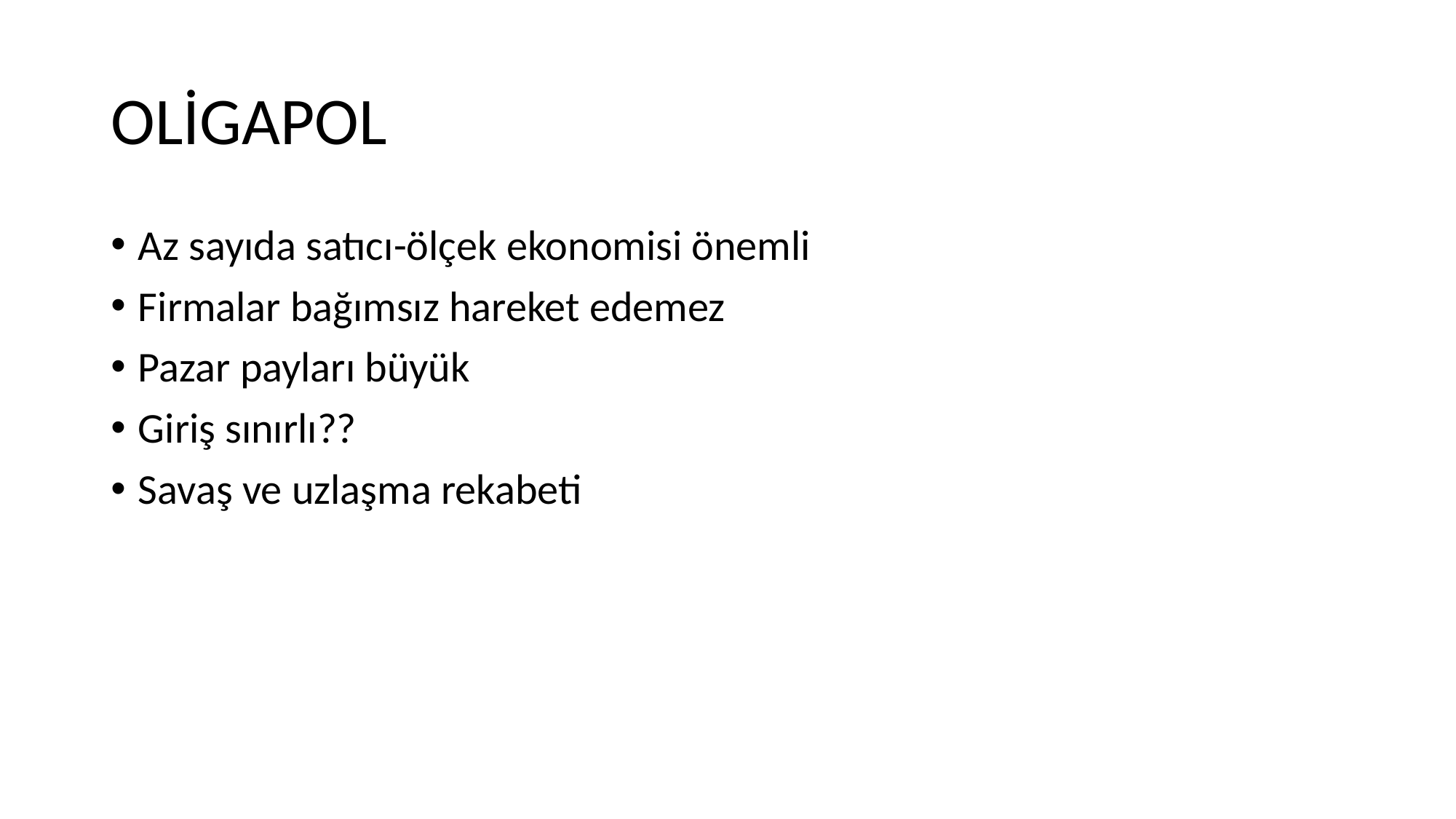

# OLİGAPOL
Az sayıda satıcı-ölçek ekonomisi önemli
Firmalar bağımsız hareket edemez
Pazar payları büyük
Giriş sınırlı??
Savaş ve uzlaşma rekabeti